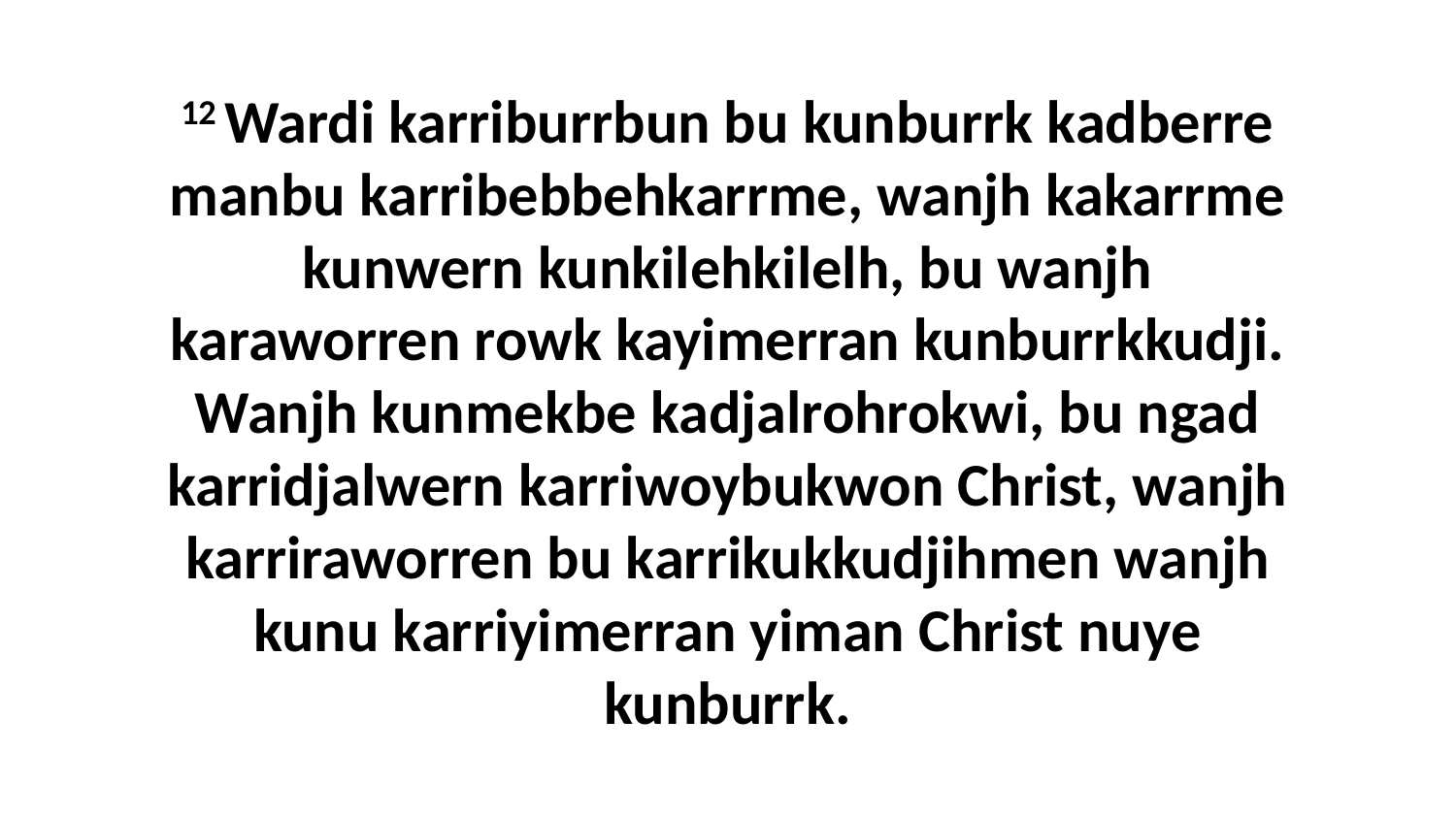

12 Wardi karriburrbun bu kunburrk kadberre manbu karribebbehkarrme, wanjh kakarrme kunwern kunkilehkilelh, bu wanjh karaworren rowk kayimerran kunburrkkudji. Wanjh kunmekbe kadjalrohrokwi, bu ngad karridjalwern karriwoybukwon Christ, wanjh karriraworren bu karrikukkudjihmen wanjh kunu karriyimerran yiman Christ nuye kunburrk.